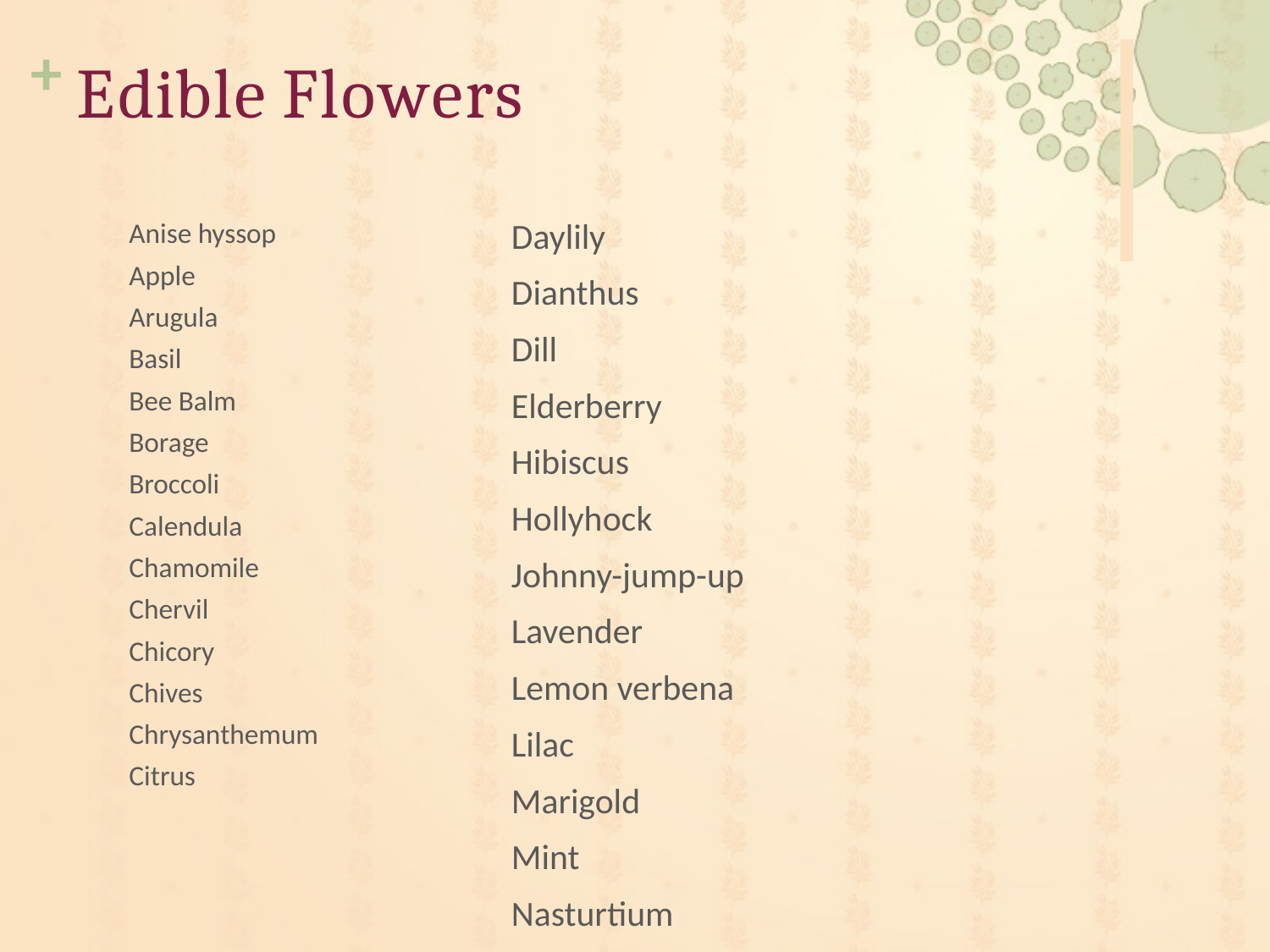

# Edible Flowers
Daylily
Dianthus
Dill
Elderberry
Hibiscus
Hollyhock
Johnny-jump-up
Lavender
Lemon verbena
Lilac
Marigold
Mint
Nasturtium
Anise hyssop
Apple
Arugula
Basil
Bee Balm
Borage
Broccoli
Calendula
Chamomile
Chervil
Chicory
Chives
Chrysanthemum
Citrus
Okra
Passion flower
Pineapple guava
Redbud
Rose
Rosemary
Sage
Scented geranium
Squash
Sunflower
Sweet woodruff
Thyme
Tulip
Violet